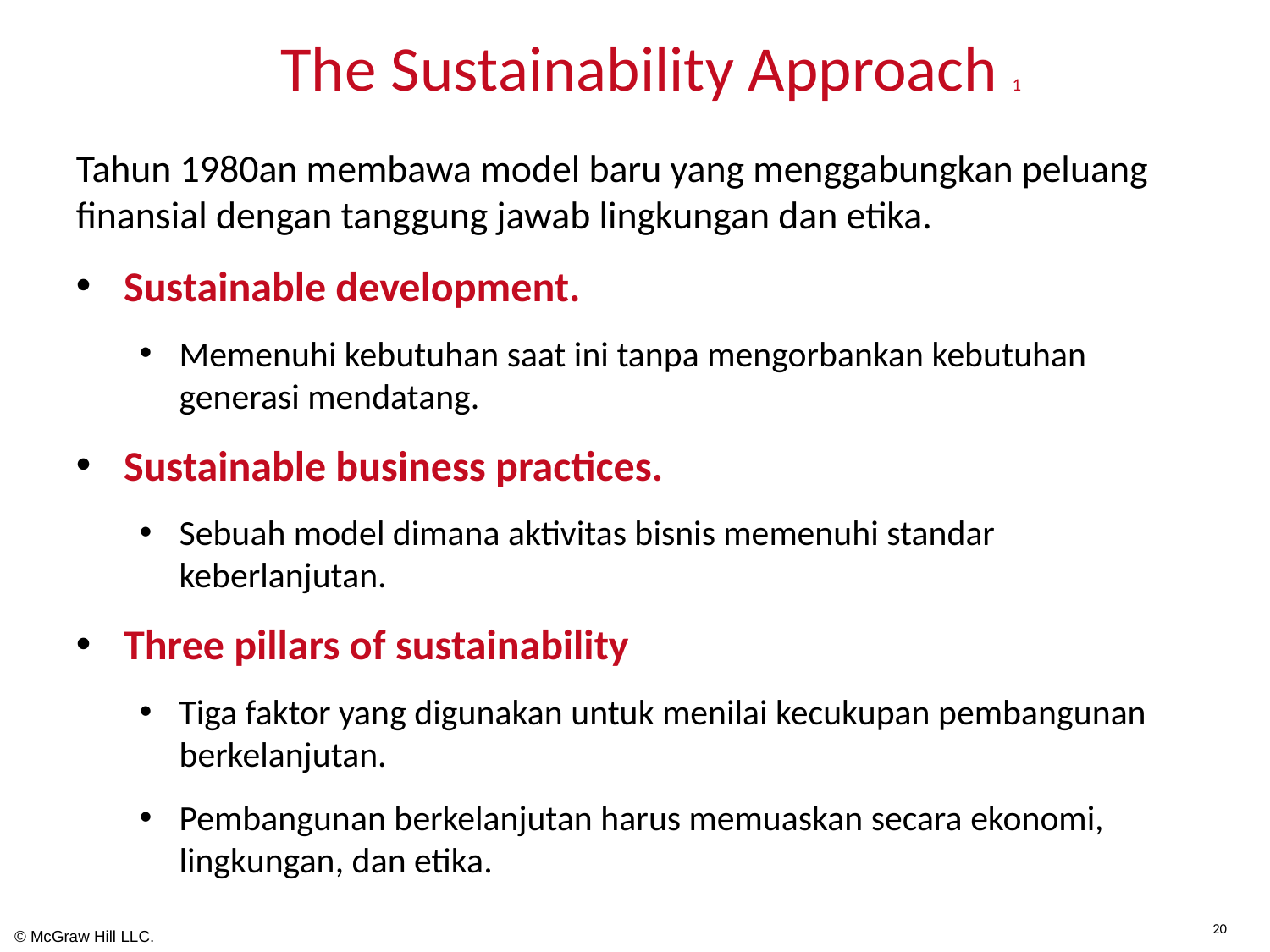

# The Sustainability Approach 1
Tahun 1980an membawa model baru yang menggabungkan peluang finansial dengan tanggung jawab lingkungan dan etika.
Sustainable development.
Memenuhi kebutuhan saat ini tanpa mengorbankan kebutuhan generasi mendatang.
Sustainable business practices.
Sebuah model dimana aktivitas bisnis memenuhi standar keberlanjutan.
Three pillars of sustainability
Tiga faktor yang digunakan untuk menilai kecukupan pembangunan berkelanjutan.
Pembangunan berkelanjutan harus memuaskan secara ekonomi, lingkungan, dan etika.
20